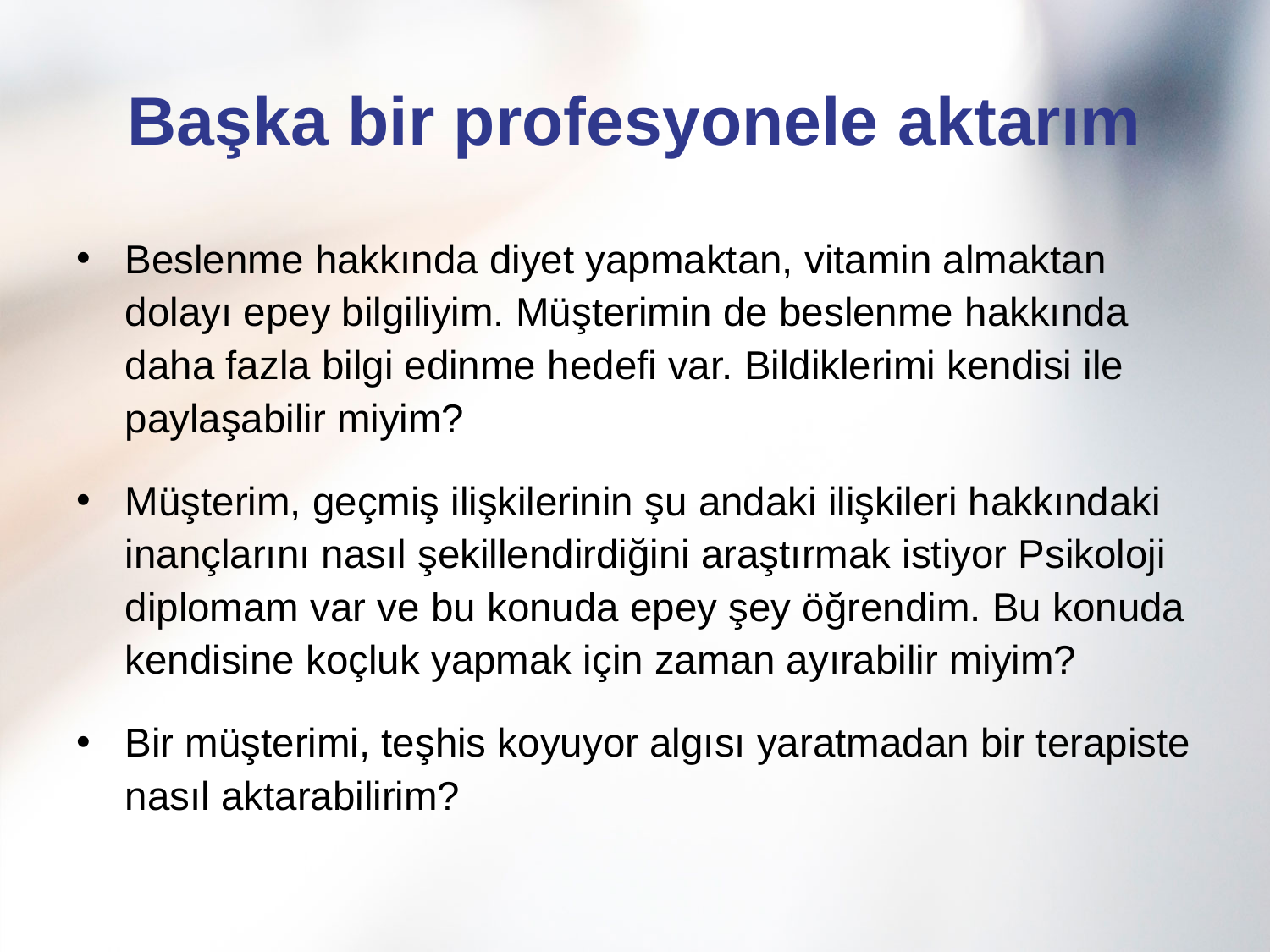

# Başka bir profesyonele aktarım
Beslenme hakkında diyet yapmaktan, vitamin almaktan dolayı epey bilgiliyim. Müşterimin de beslenme hakkında daha fazla bilgi edinme hedefi var. Bildiklerimi kendisi ile paylaşabilir miyim?
Müşterim, geçmiş ilişkilerinin şu andaki ilişkileri hakkındaki inançlarını nasıl şekillendirdiğini araştırmak istiyor Psikoloji diplomam var ve bu konuda epey şey öğrendim. Bu konuda kendisine koçluk yapmak için zaman ayırabilir miyim?
Bir müşterimi, teşhis koyuyor algısı yaratmadan bir terapiste nasıl aktarabilirim?